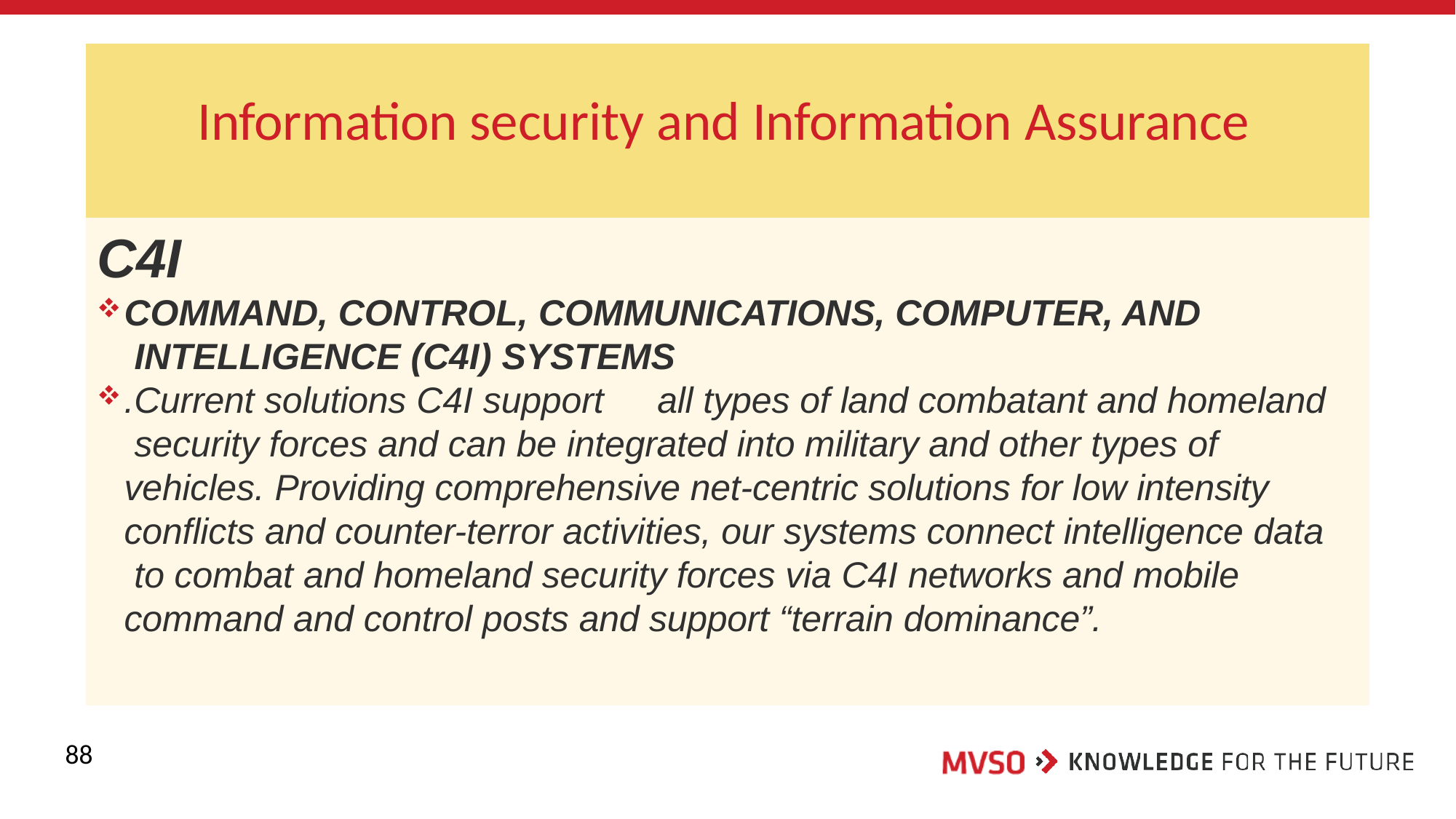

# Information security and Information Assurance

C4I
COMMAND, CONTROL, COMMUNICATIONS, COMPUTER, AND  INTELLIGENCE (C4I) SYSTEMS
.Current solutions C4I support	all types of land combatant and homeland  security forces and can be integrated into military and other types of  vehicles. Providing comprehensive net-centric solutions for low intensity  conflicts and counter-terror activities, our systems connect intelligence data  to combat and homeland security forces via C4I networks and mobile  command and control posts and support “terrain dominance”.

88